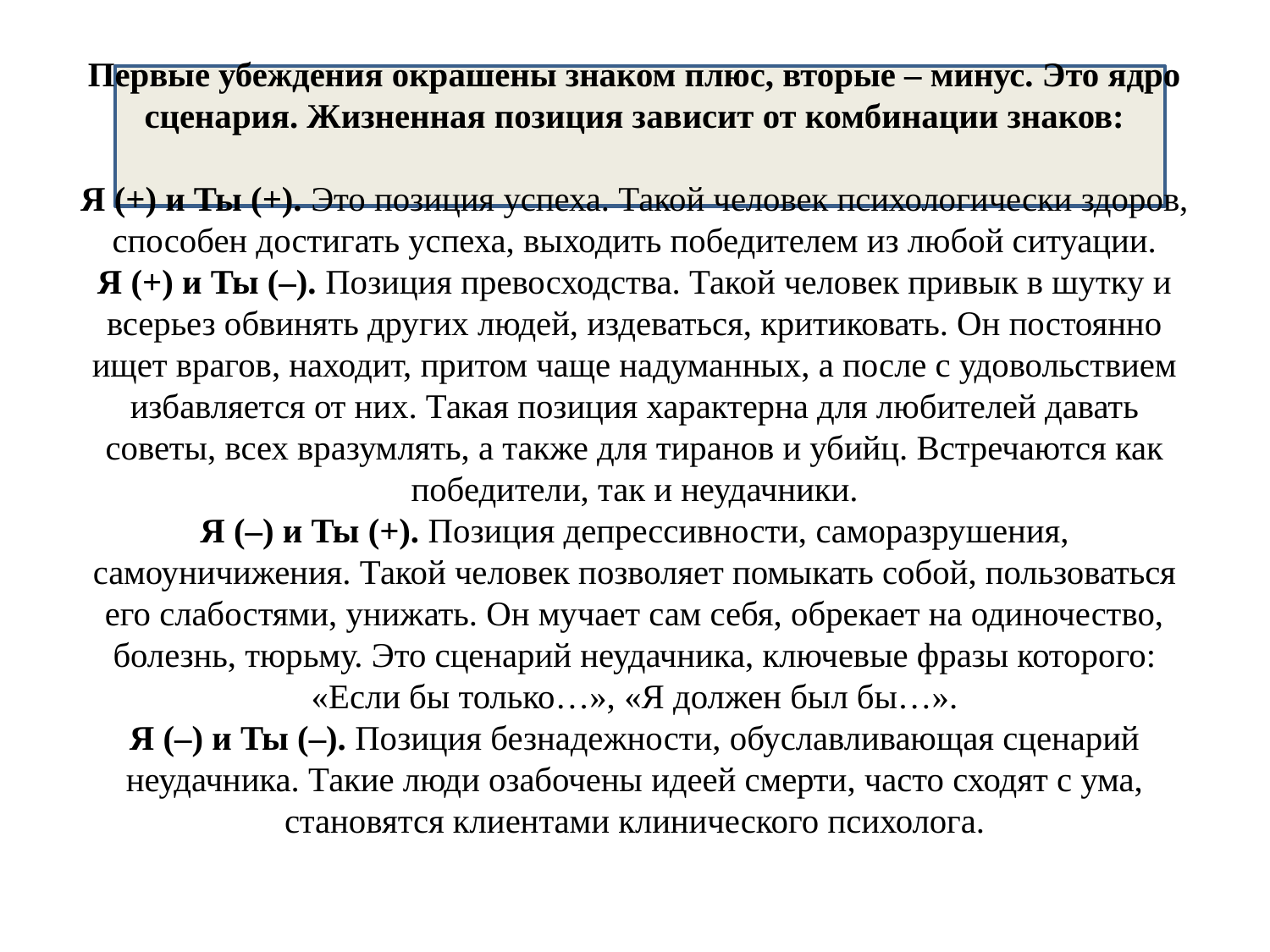

# Первые убеждения окрашены знаком плюс, вторые – минус. Это ядро сценария. Жизненная позиция зависит от комбинации знаков: Я (+) и Ты (+). Это позиция успеха. Такой человек психологически здоров, способен достигать успеха, выходить победителем из любой ситуации. Я (+) и Ты (–). Позиция превосходства. Такой человек привык в шутку и всерьез обвинять других людей, издеваться, критиковать. Он постоянно ищет врагов, находит, притом чаще надуманных, а после с удовольствием избавляется от них. Такая позиция характерна для любителей давать советы, всех вразумлять, а также для тиранов и убийц. Встречаются как победители, так и неудачники. Я (–) и Ты (+). Позиция депрессивности, саморазрушения, самоуничижения. Такой человек позволяет помыкать собой, пользоваться его слабостями, унижать. Он мучает сам себя, обрекает на одиночество, болезнь, тюрьму. Это сценарий неудачника, ключевые фразы которого: «Если бы только…», «Я должен был бы…». Я (–) и Ты (–). Позиция безнадежности, обуславливающая сценарий неудачника. Такие люди озабочены идеей смерти, часто сходят с ума, становятся клиентами клинического психолога.